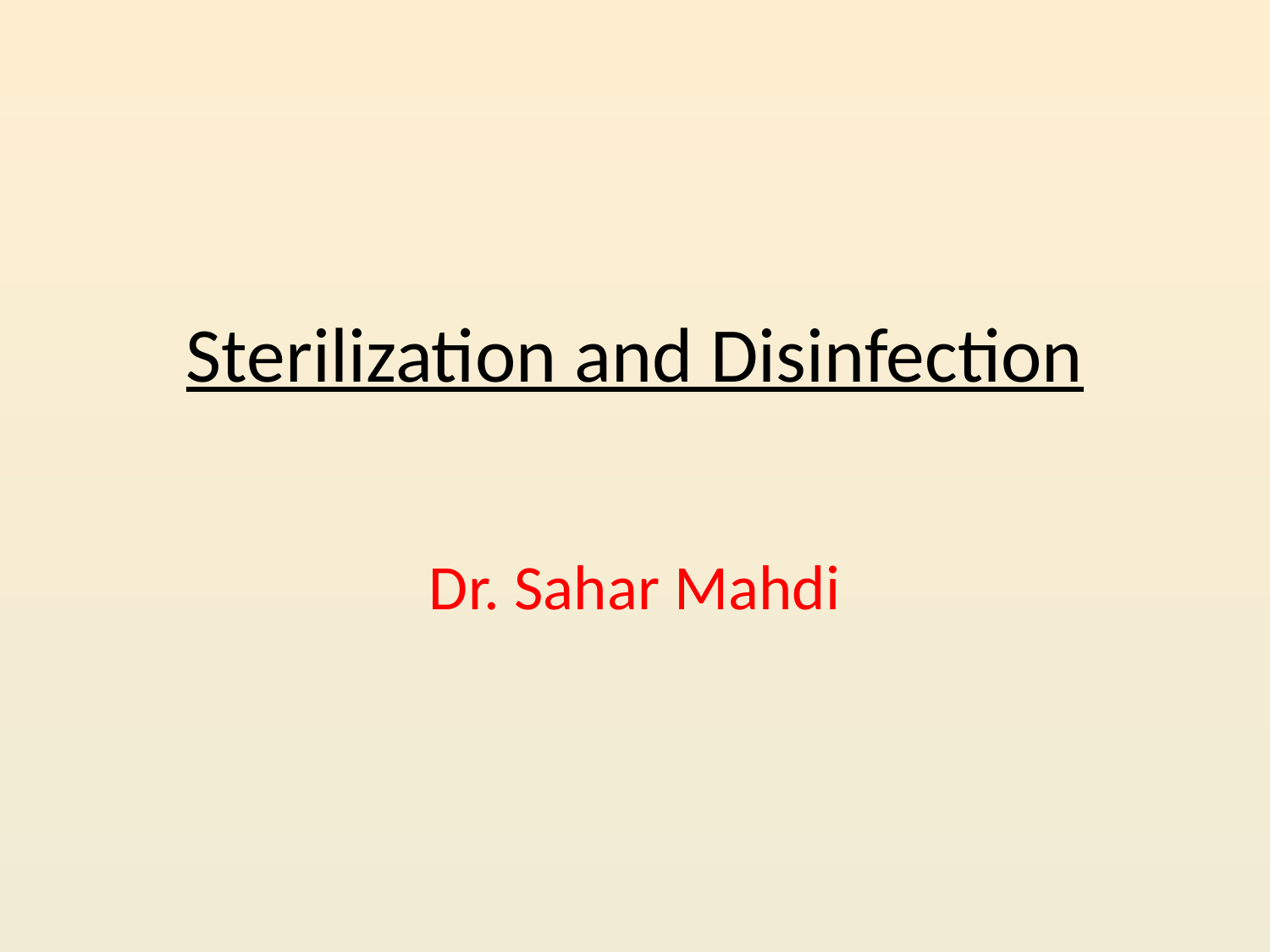

# Sterilization and Disinfection
Dr. Sahar Mahdi